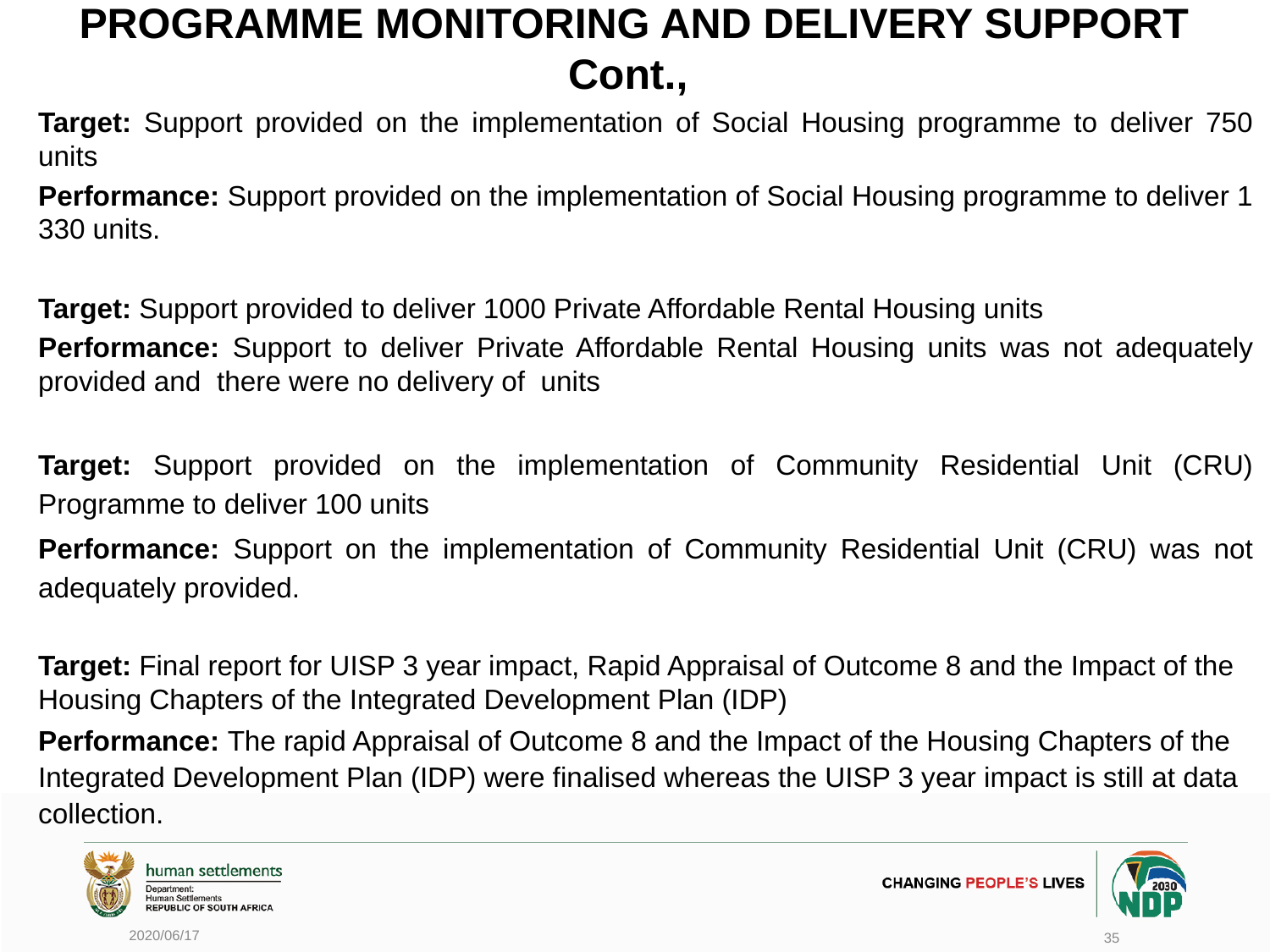

# PROGRAMME MONITORING AND DELIVERY SUPPORT Cont.,

Target: Support provided on the implementation of Social Housing programme to deliver 750 units
Performance: Support provided on the implementation of Social Housing programme to deliver 1 330 units.

Target: Support provided to deliver 1000 Private Affordable Rental Housing units
Performance: Support to deliver Private Affordable Rental Housing units was not adequately provided and  there were no delivery of  units

Target: Support provided on the implementation of Community Residential Unit (CRU) Programme to deliver 100 units
Performance: Support on the implementation of Community Residential Unit (CRU) was not adequately provided.

Target: Final report for UISP 3 year impact, Rapid Appraisal of Outcome 8 and the Impact of the Housing Chapters of the Integrated Development Plan (IDP)
Performance: The rapid Appraisal of Outcome 8 and the Impact of the Housing Chapters of the Integrated Development Plan (IDP) were finalised whereas the UISP 3 year impact is still at data collection.

2020/06/17

35